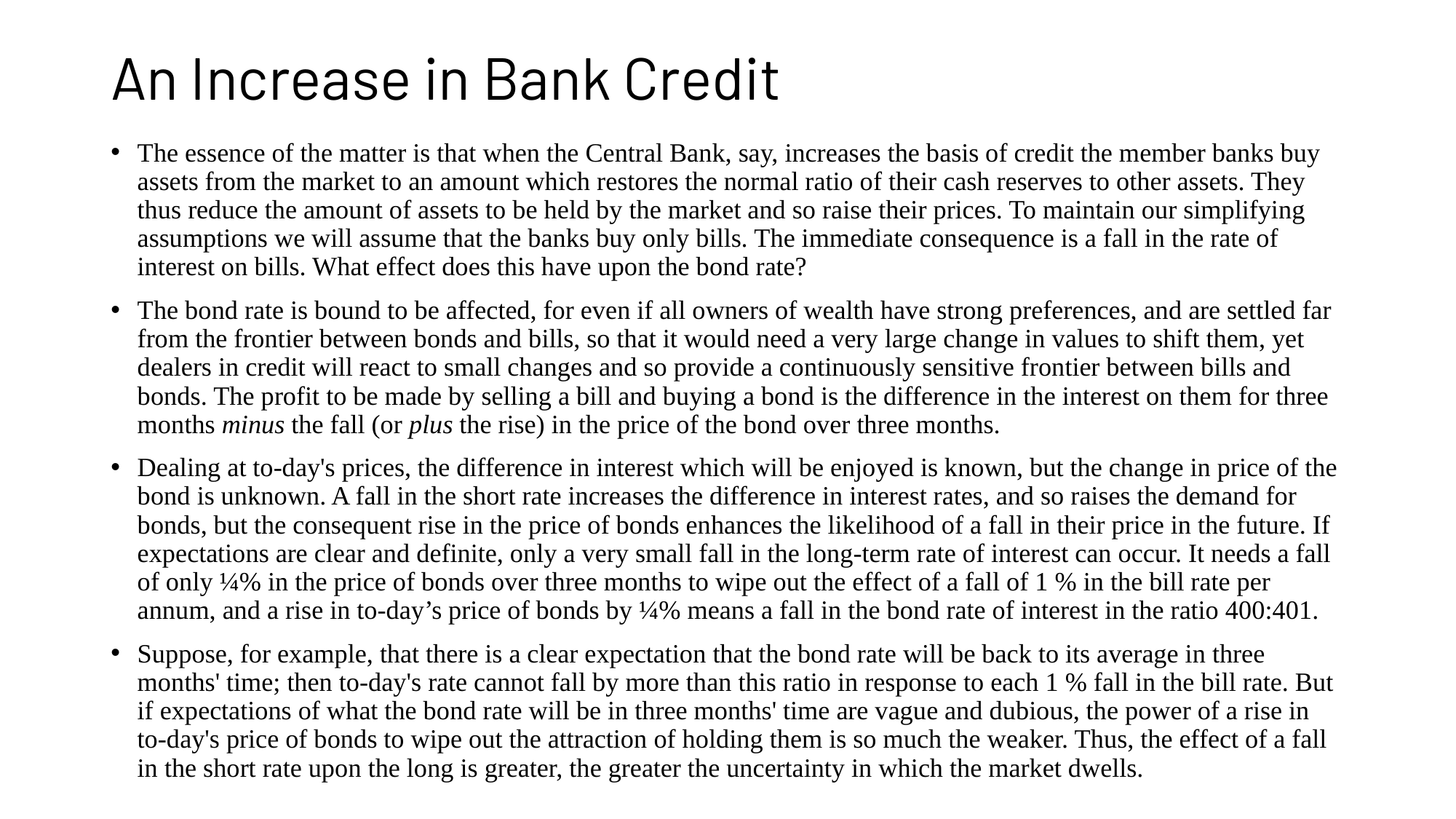

# An Increase in Bank Credit
The essence of the matter is that when the Central Bank, say, increases the basis of credit the member banks buy assets from the market to an amount which restores the normal ratio of their cash reserves to other assets. They thus reduce the amount of assets to be held by the market and so raise their prices. To maintain our simplifying assumptions we will assume that the banks buy only bills. The immediate consequence is a fall in the rate of interest on bills. What effect does this have upon the bond rate?
The bond rate is bound to be affected, for even if all owners of wealth have strong preferences, and are settled far from the frontier between bonds and bills, so that it would need a very large change in values to shift them, yet dealers in credit will react to small changes and so provide a continuously sensitive frontier between bills and bonds. The profit to be made by selling a bill and buying a bond is the difference in the interest on them for three months minus the fall (or plus the rise) in the price of the bond over three months.
Dealing at to-day's prices, the difference in interest which will be enjoyed is known, but the change in price of the bond is unknown. A fall in the short rate increases the difference in interest rates, and so raises the demand for bonds, but the consequent rise in the price of bonds enhances the likelihood of a fall in their price in the future. If expectations are clear and definite, only a very small fall in the long-term rate of interest can occur. It needs a fall of only ¼% in the price of bonds over three months to wipe out the effect of a fall of 1 % in the bill rate per annum, and a rise in to-day’s price of bonds by ¼% means a fall in the bond rate of interest in the ratio 400:401.
Suppose, for example, that there is a clear expectation that the bond rate will be back to its average in three months' time; then to-day's rate cannot fall by more than this ratio in response to each 1 % fall in the bill rate. But if expectations of what the bond rate will be in three months' time are vague and dubious, the power of a rise in to-day's price of bonds to wipe out the attraction of holding them is so much the weaker. Thus, the effect of a fall in the short rate upon the long is greater, the greater the uncertainty in which the market dwells.